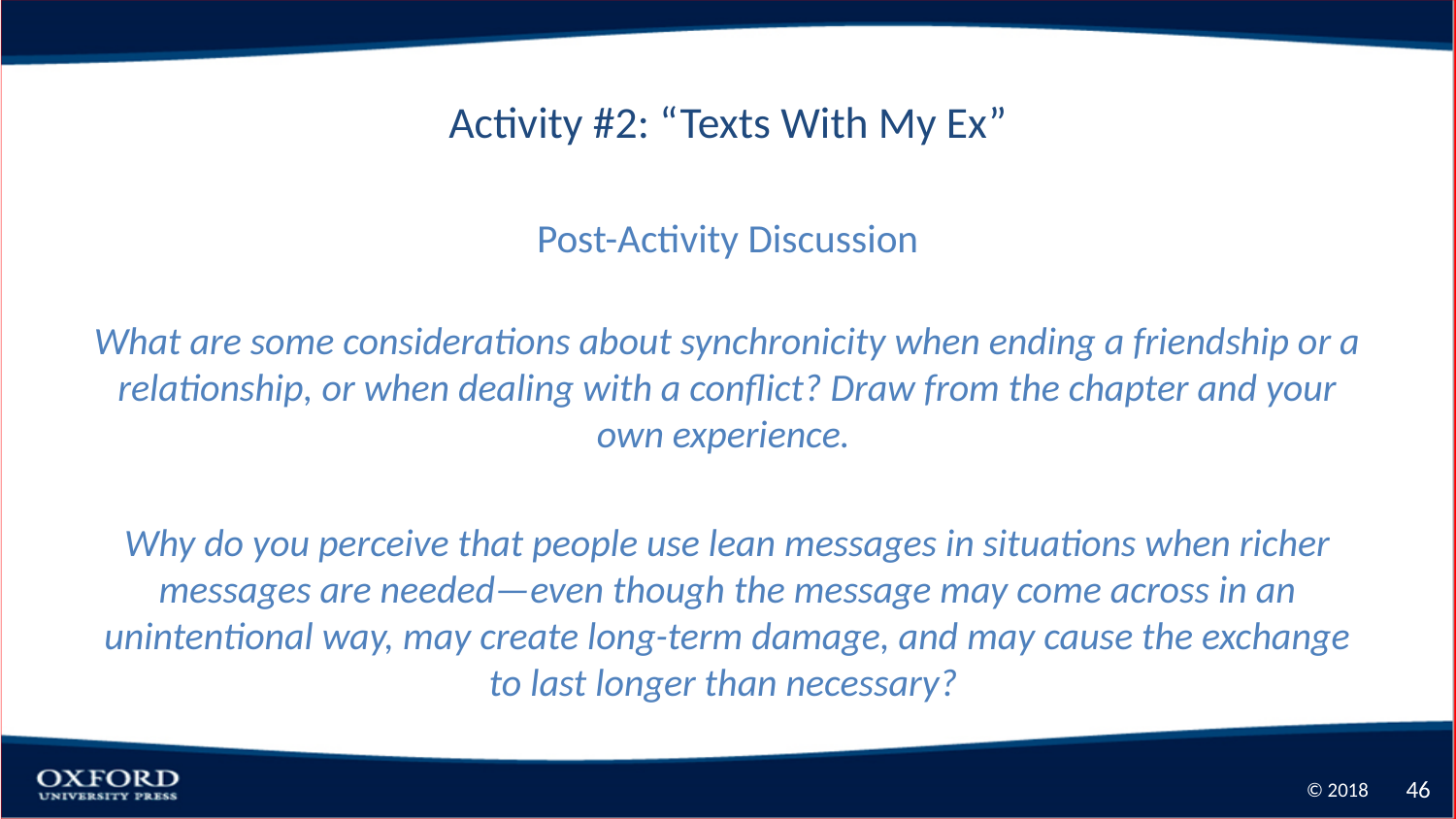

# Activity #2: “Texts With My Ex”
Post-Activity Discussion

What are some considerations about synchronicity when ending a friendship or a relationship, or when dealing with a conflict? Draw from the chapter and your own experience.

Why do you perceive that people use lean messages in situations when richer messages are needed—even though the message may come across in an unintentional way, may create long-term damage, and may cause the exchange to last longer than necessary?